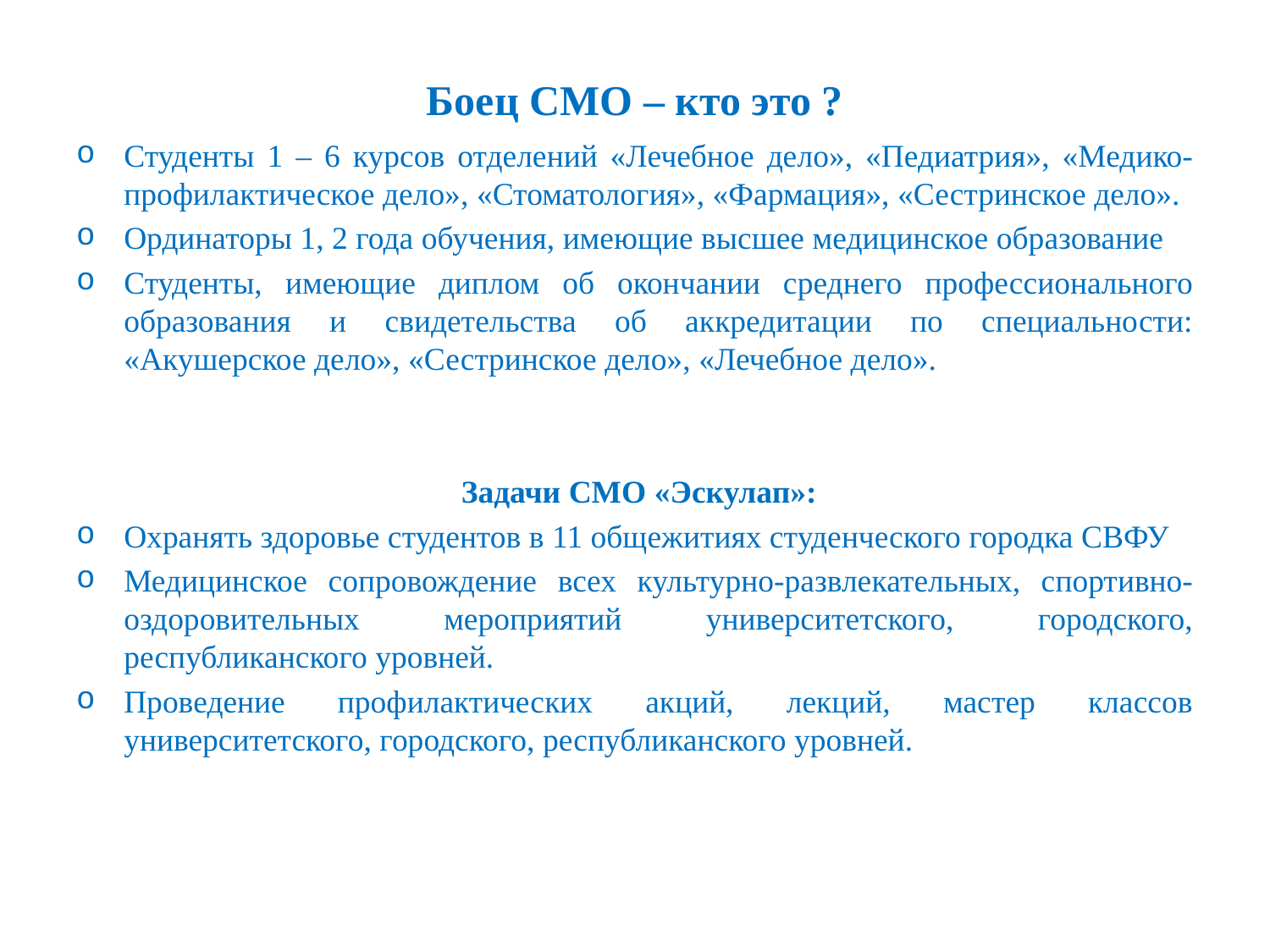

# Боец СМО – кто это ?
Студенты 1 – 6 курсов отделений «Лечебное дело», «Педиатрия», «Медико-профилактическое дело», «Стоматология», «Фармация», «Сестринское дело».
Ординаторы 1, 2 года обучения, имеющие высшее медицинское образование
Студенты, имеющие диплом об окончании среднего профессионального образования и свидетельства об аккредитации по специальности: «Акушерское дело», «Сестринское дело», «Лечебное дело».

 Задачи СМО «Эскулап»:
Охранять здоровье студентов в 11 общежитиях студенческого городка СВФУ
Медицинское сопровождение всех культурно-развлекательных, спортивно-оздоровительных мероприятий университетского, городского, республиканского уровней.
Проведение профилактических акций, лекций, мастер классов университетского, городского, республиканского уровней.